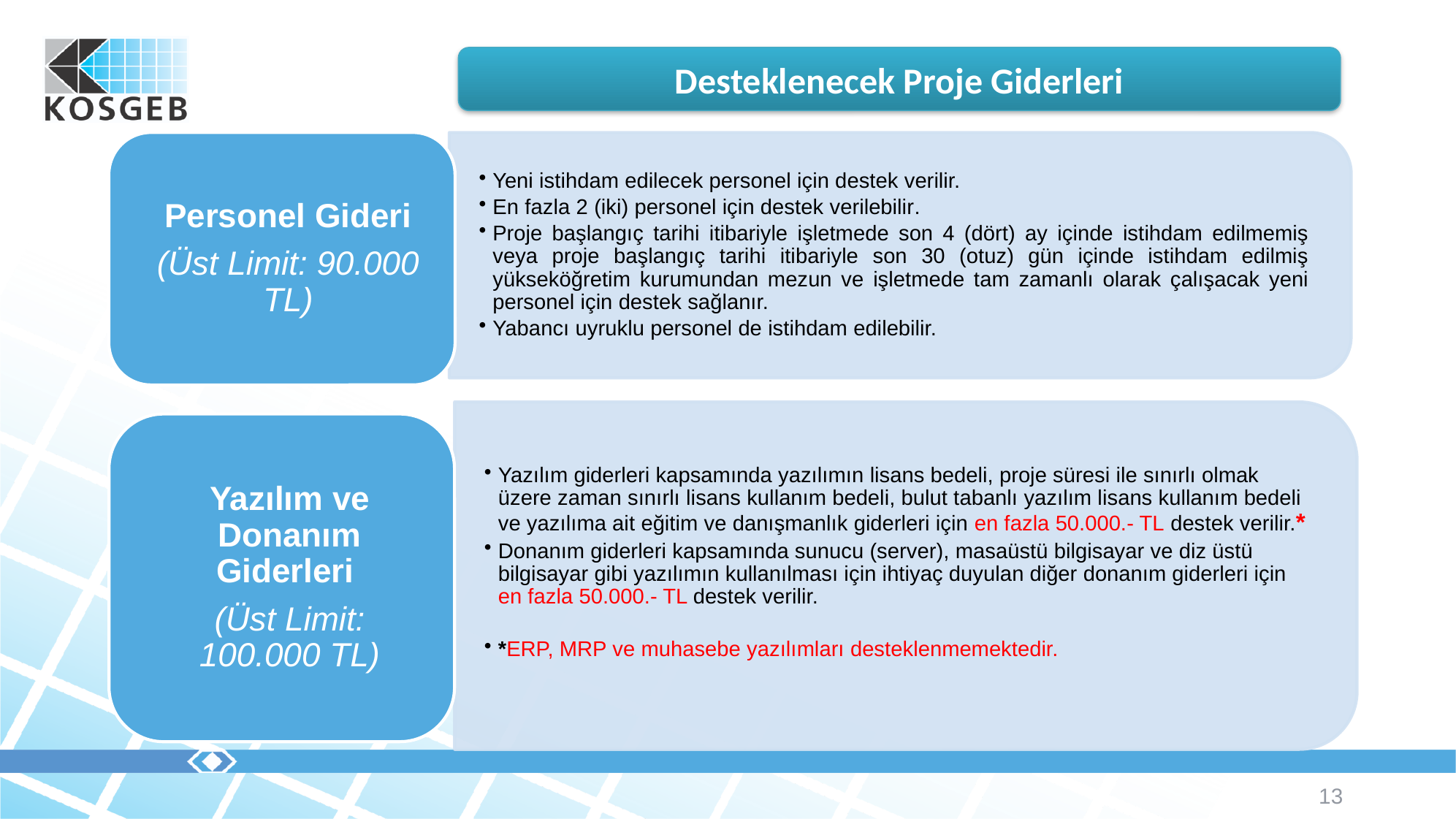

Desteklenecek Proje Giderleri
Yeni istihdam edilecek personel için destek verilir.
En fazla 2 (iki) personel için destek verilebilir.
Proje başlangıç tarihi itibariyle işletmede son 4 (dört) ay içinde istihdam edilmemiş veya proje başlangıç tarihi itibariyle son 30 (otuz) gün içinde istihdam edilmiş yükseköğretim kurumundan mezun ve işletmede tam zamanlı olarak çalışacak yeni personel için destek sağlanır.
Yabancı uyruklu personel de istihdam edilebilir.
Personel Gideri
(Üst Limit: 90.000 TL)
Yazılım giderleri kapsamında yazılımın lisans bedeli, proje süresi ile sınırlı olmak üzere zaman sınırlı lisans kullanım bedeli, bulut tabanlı yazılım lisans kullanım bedeli ve yazılıma ait eğitim ve danışmanlık giderleri için en fazla 50.000.- TL destek verilir.*
Donanım giderleri kapsamında sunucu (server), masaüstü bilgisayar ve diz üstü bilgisayar gibi yazılımın kullanılması için ihtiyaç duyulan diğer donanım giderleri için en fazla 50.000.- TL destek verilir.

*ERP, MRP ve muhasebe yazılımları desteklenmemektedir.

Yazılım ve Donanım Giderleri
(Üst Limit: 100.000 TL)
13